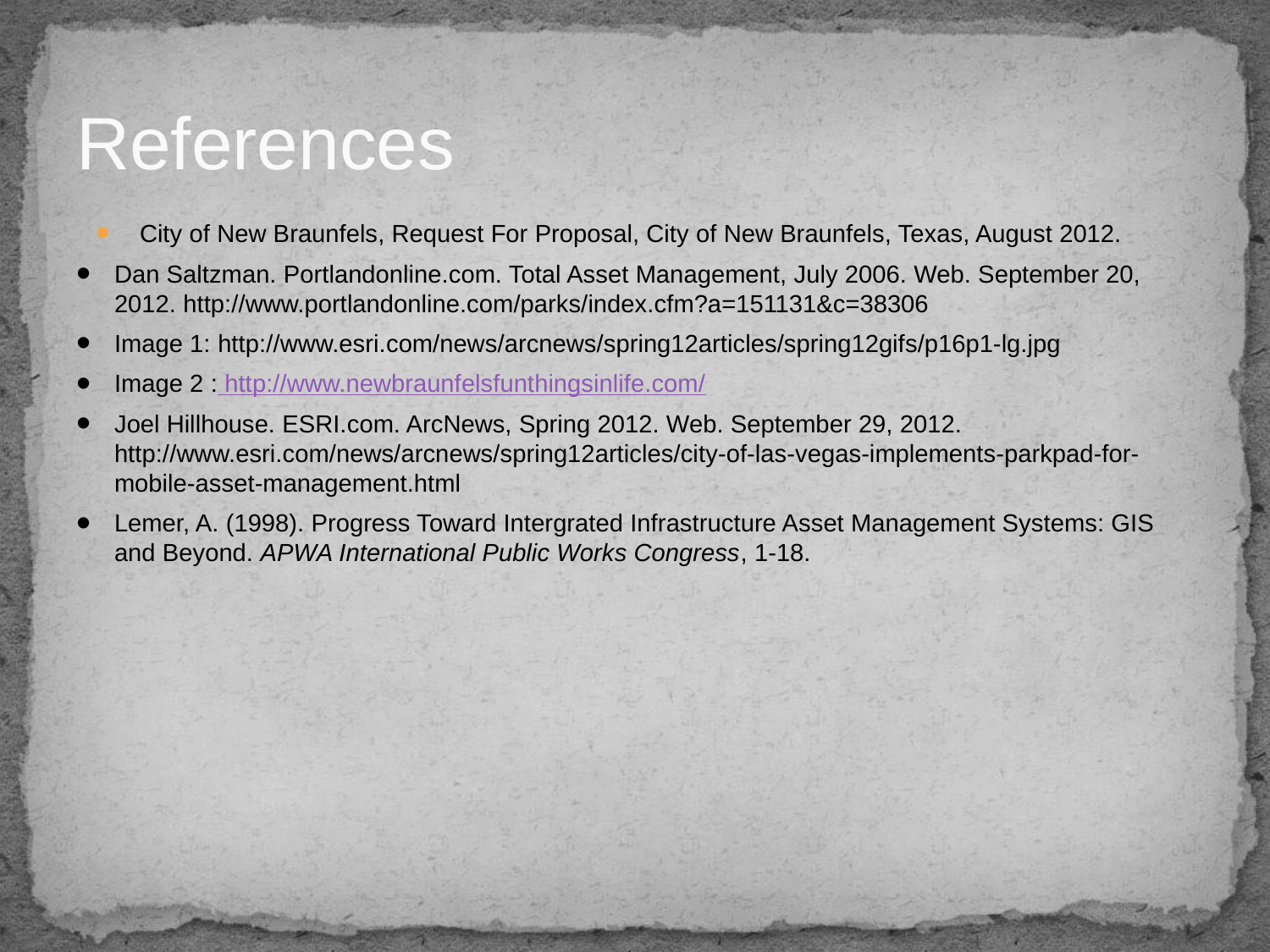

# References
City of New Braunfels, Request For Proposal, City of New Braunfels, Texas, August 2012.
Dan Saltzman. Portlandonline.com. Total Asset Management, July 2006. Web. September 20, 2012. http://www.portlandonline.com/parks/index.cfm?a=151131&c=38306
Image 1: http://www.esri.com/news/arcnews/spring12articles/spring12gifs/p16p1-lg.jpg
Image 2 : http://www.newbraunfelsfunthingsinlife.com/
Joel Hillhouse. ESRI.com. ArcNews, Spring 2012. Web. September 29, 2012. http://www.esri.com/news/arcnews/spring12articles/city-of-las-vegas-implements-parkpad-for-mobile-asset-management.html
Lemer, A. (1998). Progress Toward Intergrated Infrastructure Asset Management Systems: GIS and Beyond. APWA International Public Works Congress, 1-18.